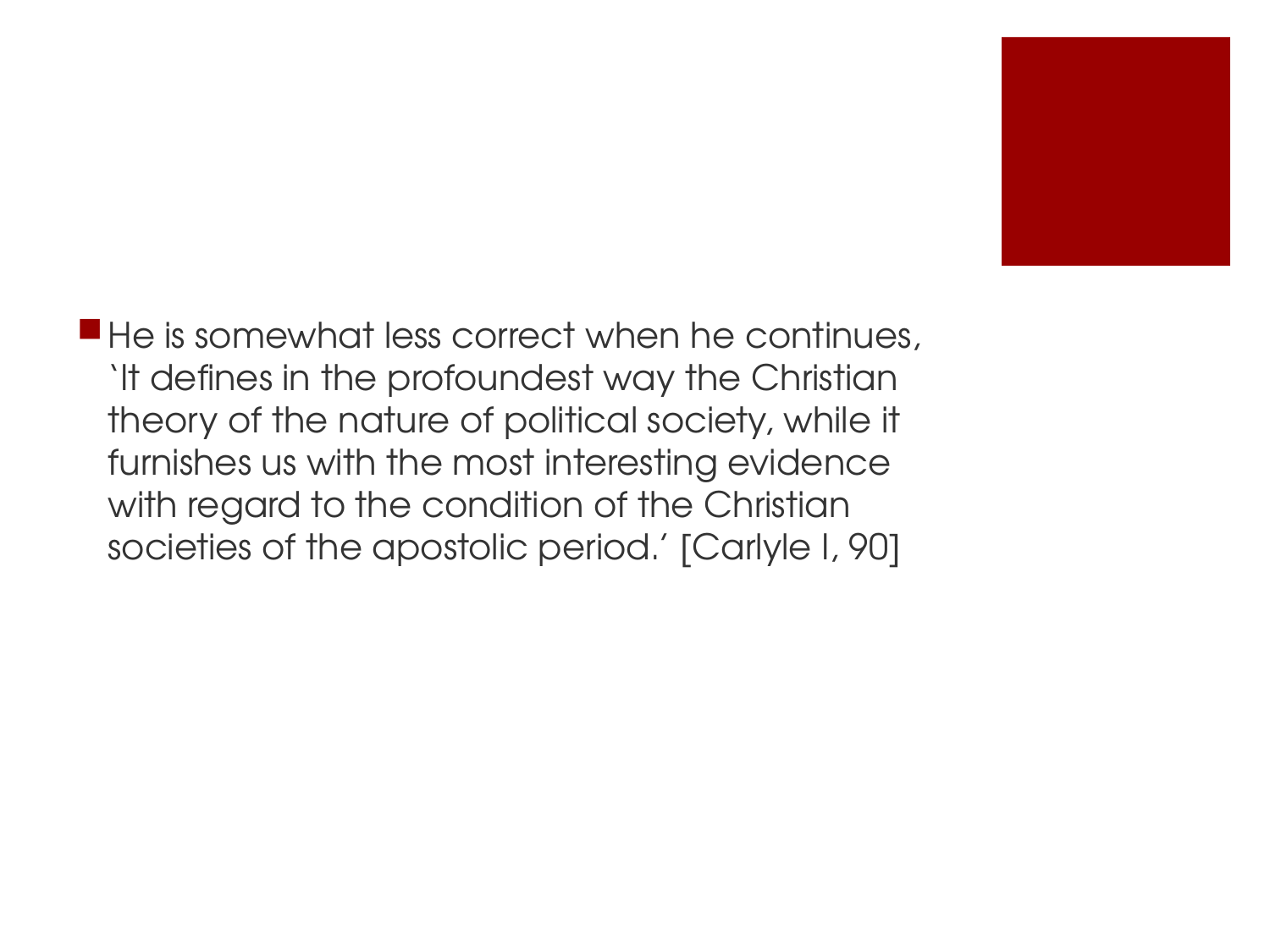

#
He is somewhat less correct when he continues, ‘It defines in the profoundest way the Christian theory of the nature of political society, while it furnishes us with the most interesting evidence with regard to the condition of the Christian societies of the apostolic period.’ [Carlyle I, 90]